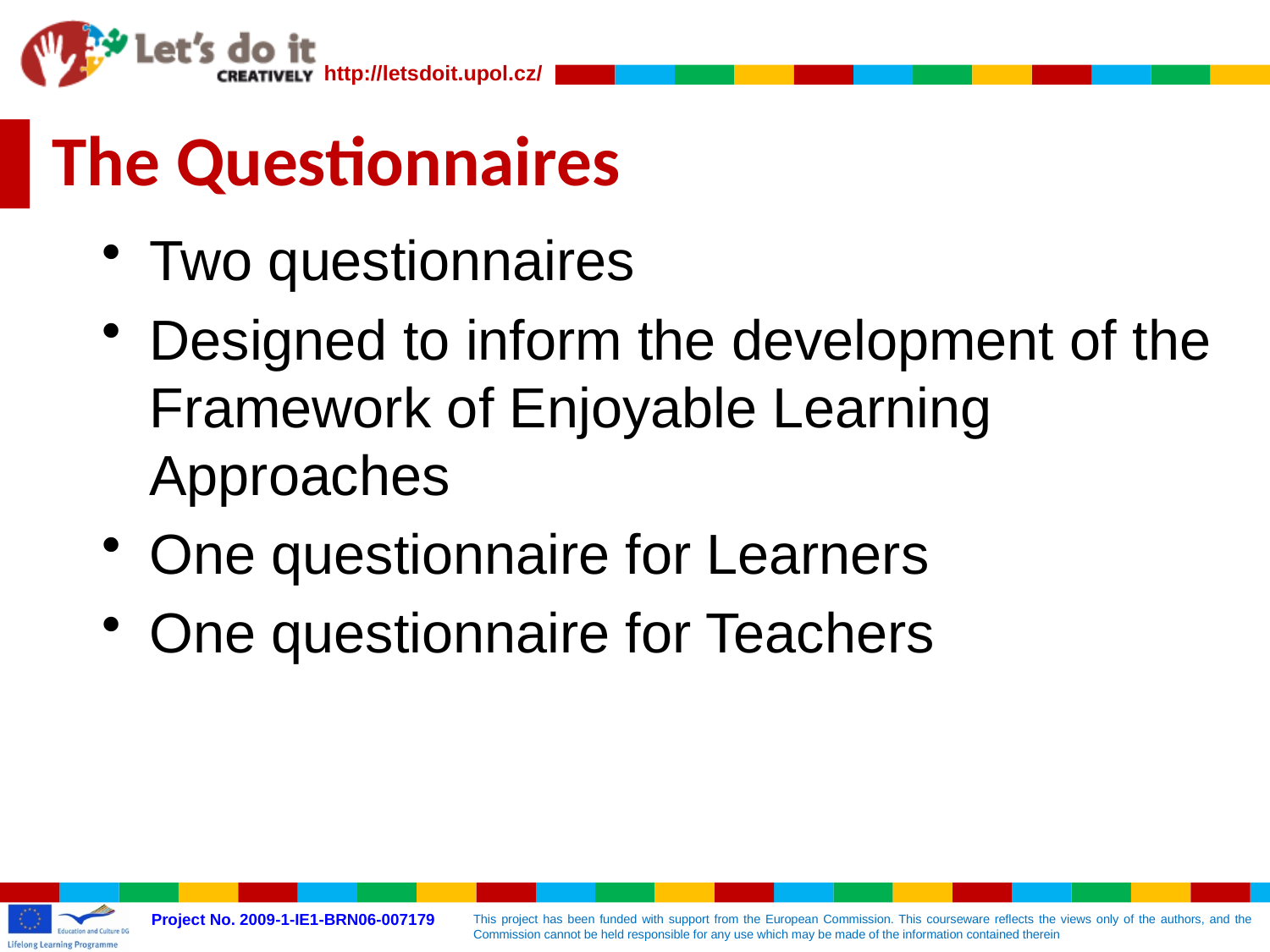

# The Questionnaires
Two questionnaires
Designed to inform the development of the Framework of Enjoyable Learning Approaches
One questionnaire for Learners
One questionnaire for Teachers